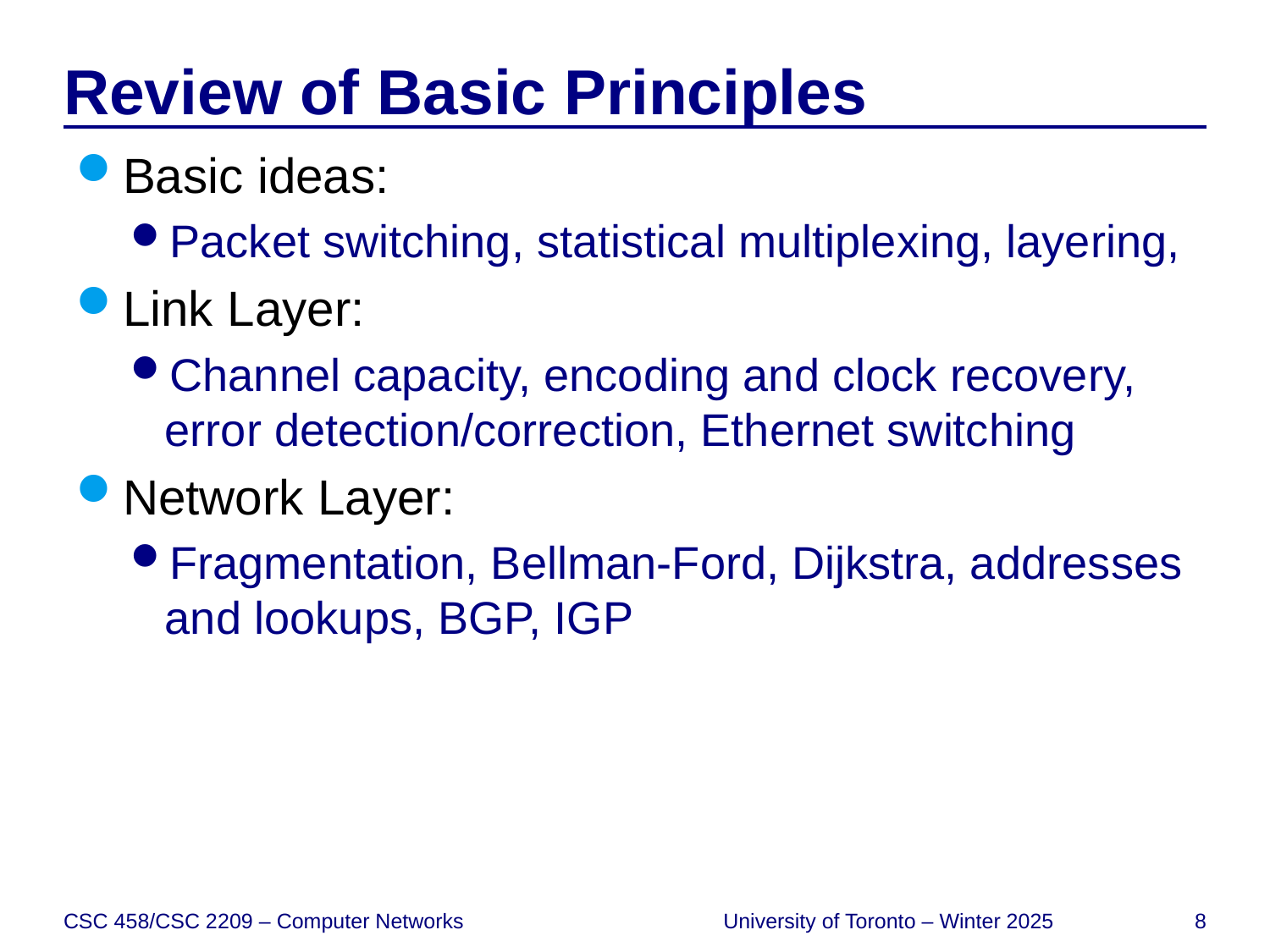

# Review of Basic Principles
Basic ideas:
Packet switching, statistical multiplexing, layering,
Link Layer:
Channel capacity, encoding and clock recovery, error detection/correction, Ethernet switching
Network Layer:
Fragmentation, Bellman-Ford, Dijkstra, addresses and lookups, BGP, IGP
CSC 458/CSC 2209 – Computer Networks
University of Toronto – Winter 2025
8